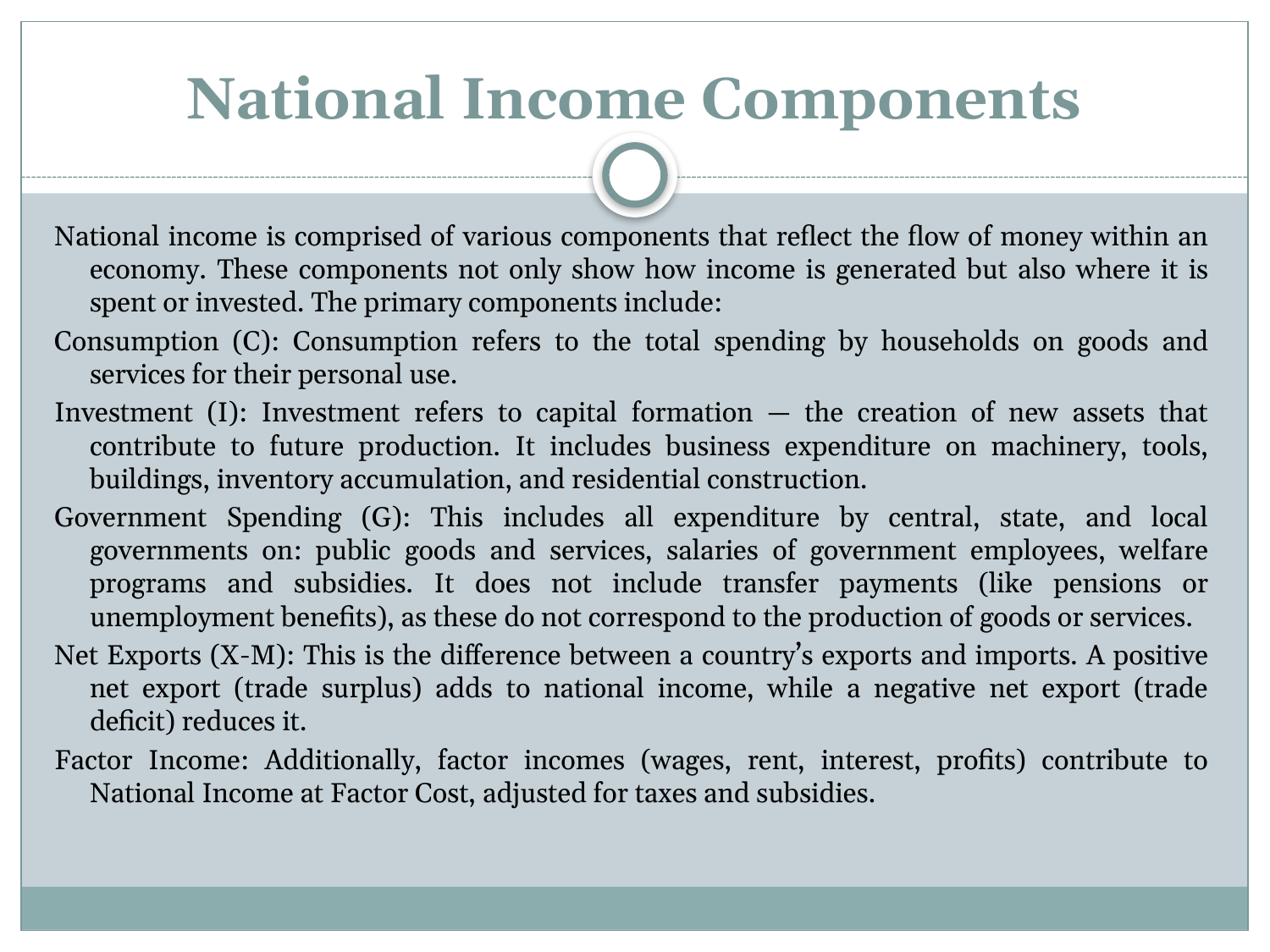

# National Income Components
National income is comprised of various components that reflect the flow of money within an economy. These components not only show how income is generated but also where it is spent or invested. The primary components include:
Consumption (C): Consumption refers to the total spending by households on goods and services for their personal use.
Investment (I): Investment refers to capital formation — the creation of new assets that contribute to future production. It includes business expenditure on machinery, tools, buildings, inventory accumulation, and residential construction.
Government Spending (G): This includes all expenditure by central, state, and local governments on: public goods and services, salaries of government employees, welfare programs and subsidies. It does not include transfer payments (like pensions or unemployment benefits), as these do not correspond to the production of goods or services.
Net Exports (X-M): This is the difference between a country’s exports and imports. A positive net export (trade surplus) adds to national income, while a negative net export (trade deficit) reduces it.
Factor Income: Additionally, factor incomes (wages, rent, interest, profits) contribute to National Income at Factor Cost, adjusted for taxes and subsidies.